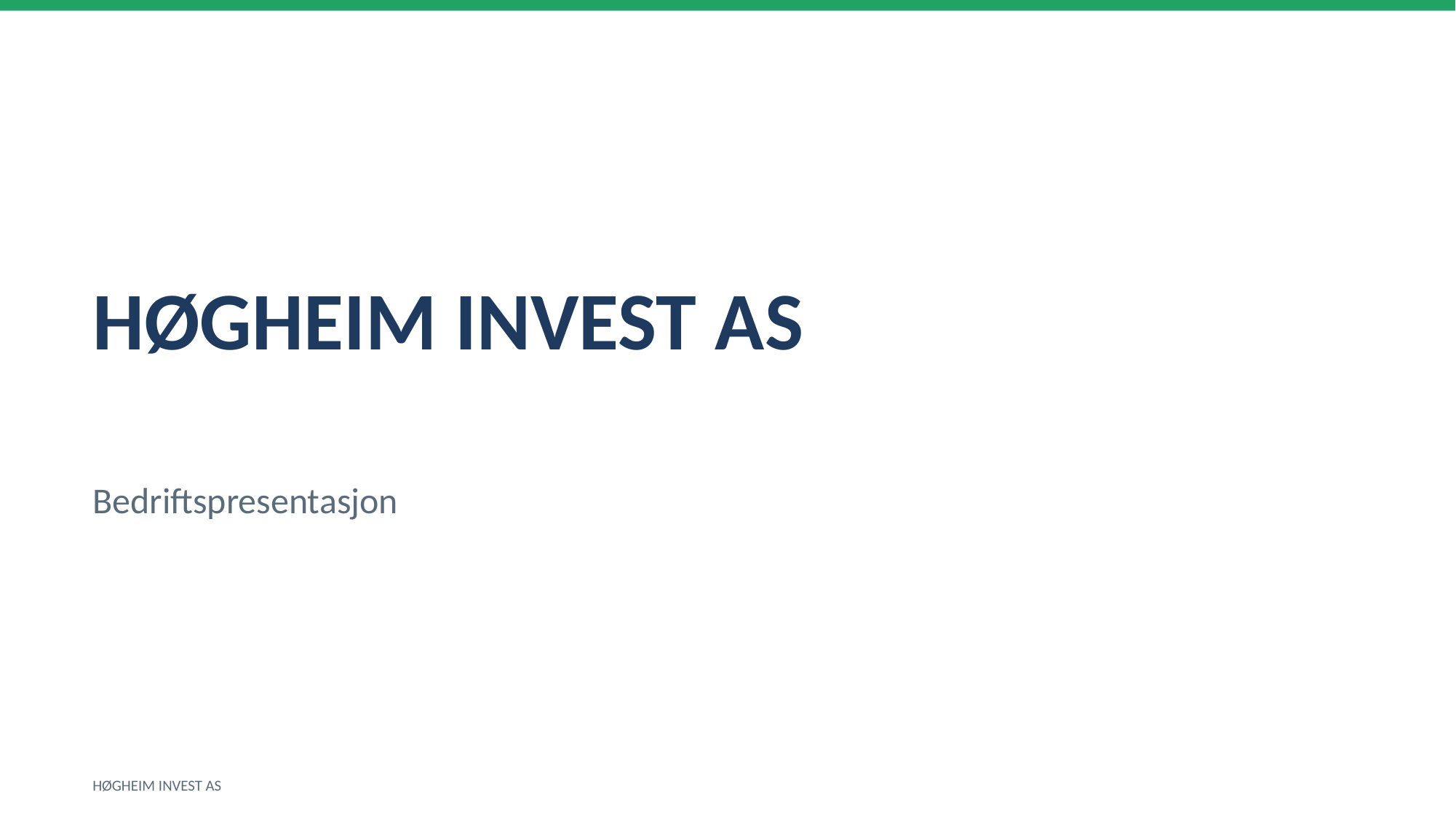

HØGHEIM INVEST AS
Bedriftspresentasjon
HØGHEIM INVEST AS